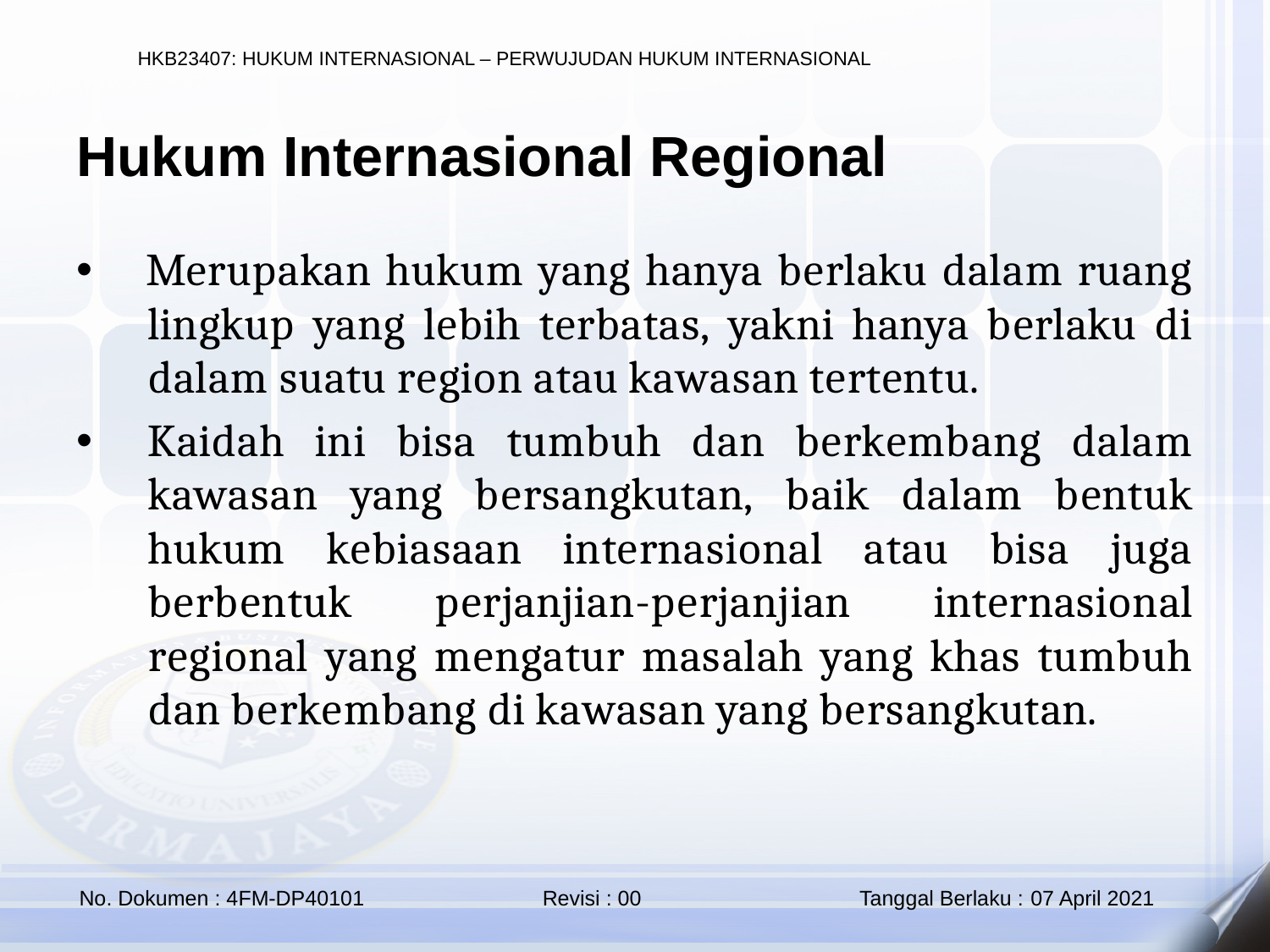

Hukum Internasional Regional
Merupakan hukum yang hanya berlaku dalam ruang lingkup yang lebih terbatas, yakni hanya berlaku di dalam suatu region atau kawasan tertentu.
Kaidah ini bisa tumbuh dan berkembang dalam kawasan yang bersangkutan, baik dalam bentuk hukum kebiasaan internasional atau bisa juga berbentuk perjanjian­-perjanjian internasional regional yang mengatur masalah yang khas tumbuh dan berkembang di kawasan yang bersangkutan.